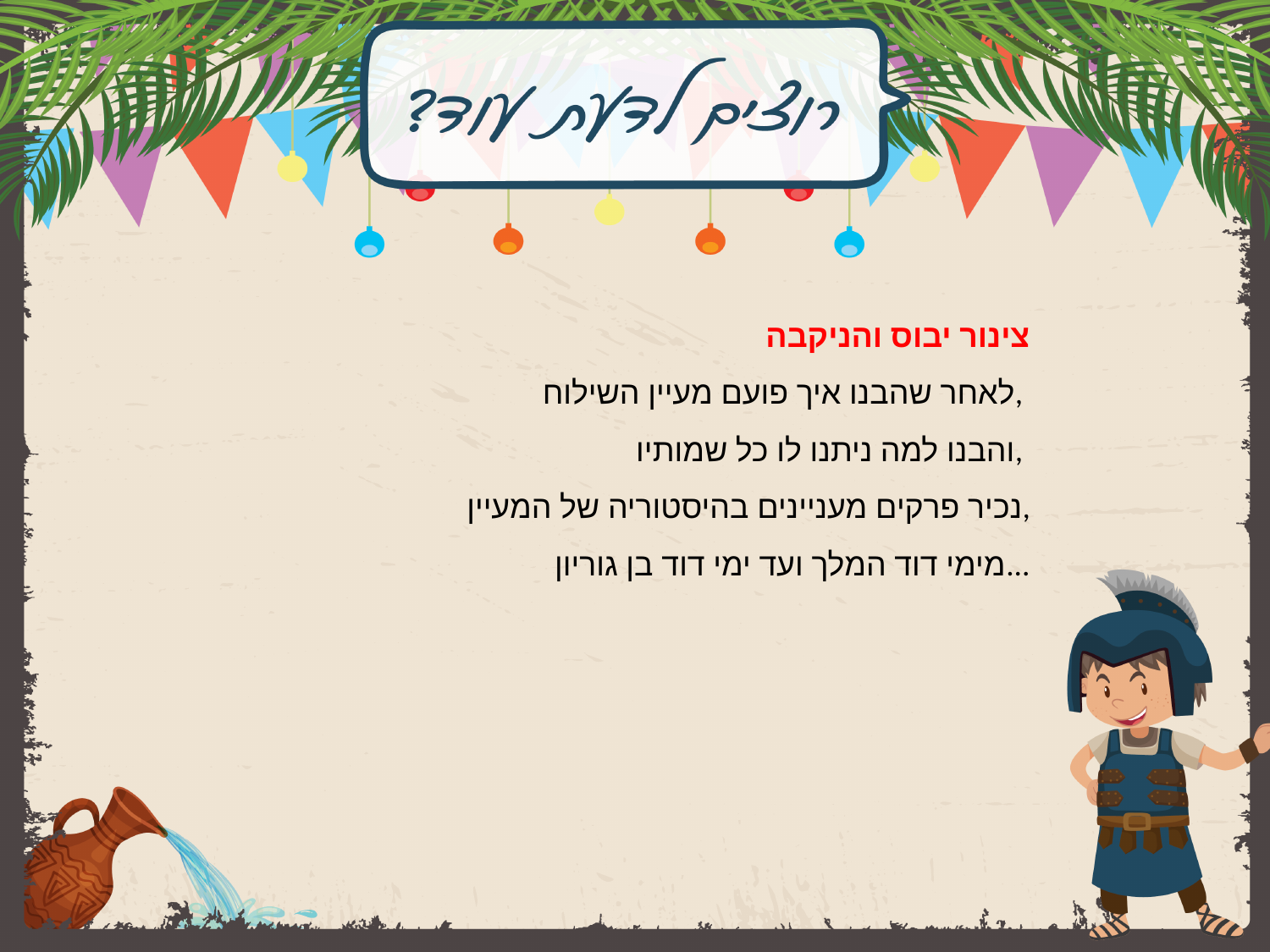

צינור יבוס והניקבה
לאחר שהבנו איך פועם מעיין השילוח,
והבנו למה ניתנו לו כל שמותיו,
נכיר פרקים מעניינים בהיסטוריה של המעיין,
מימי דוד המלך ועד ימי דוד בן גוריון...